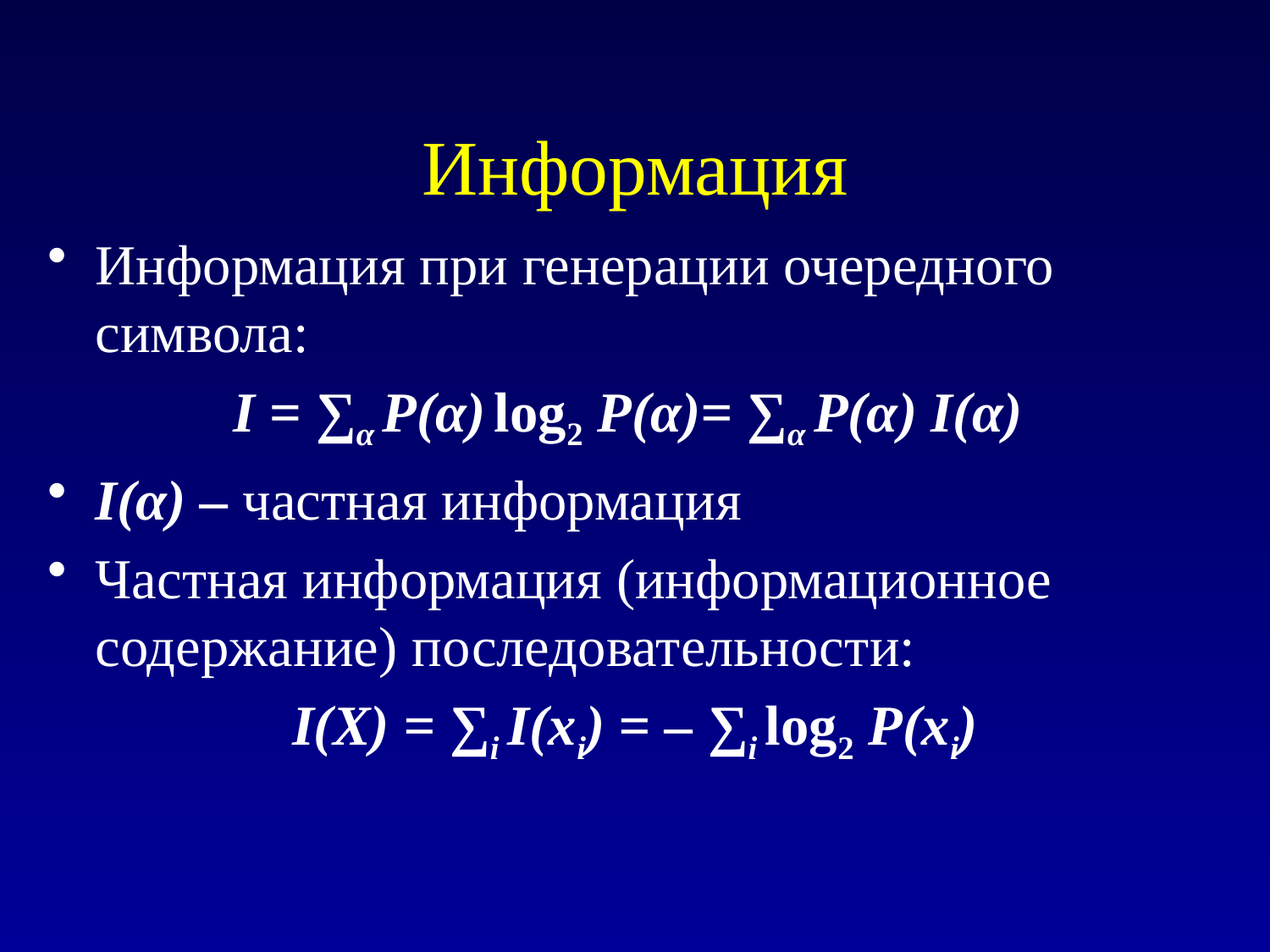

# Информация
Информация при генерации очередного символа:
I = ∑α P(α) log2 P(α)= ∑α P(α) I(α)
I(α) – частная информация
Частная информация (информационное содержание) последовательности:
I(X) = ∑i I(xi) = – ∑i log2 P(xi)